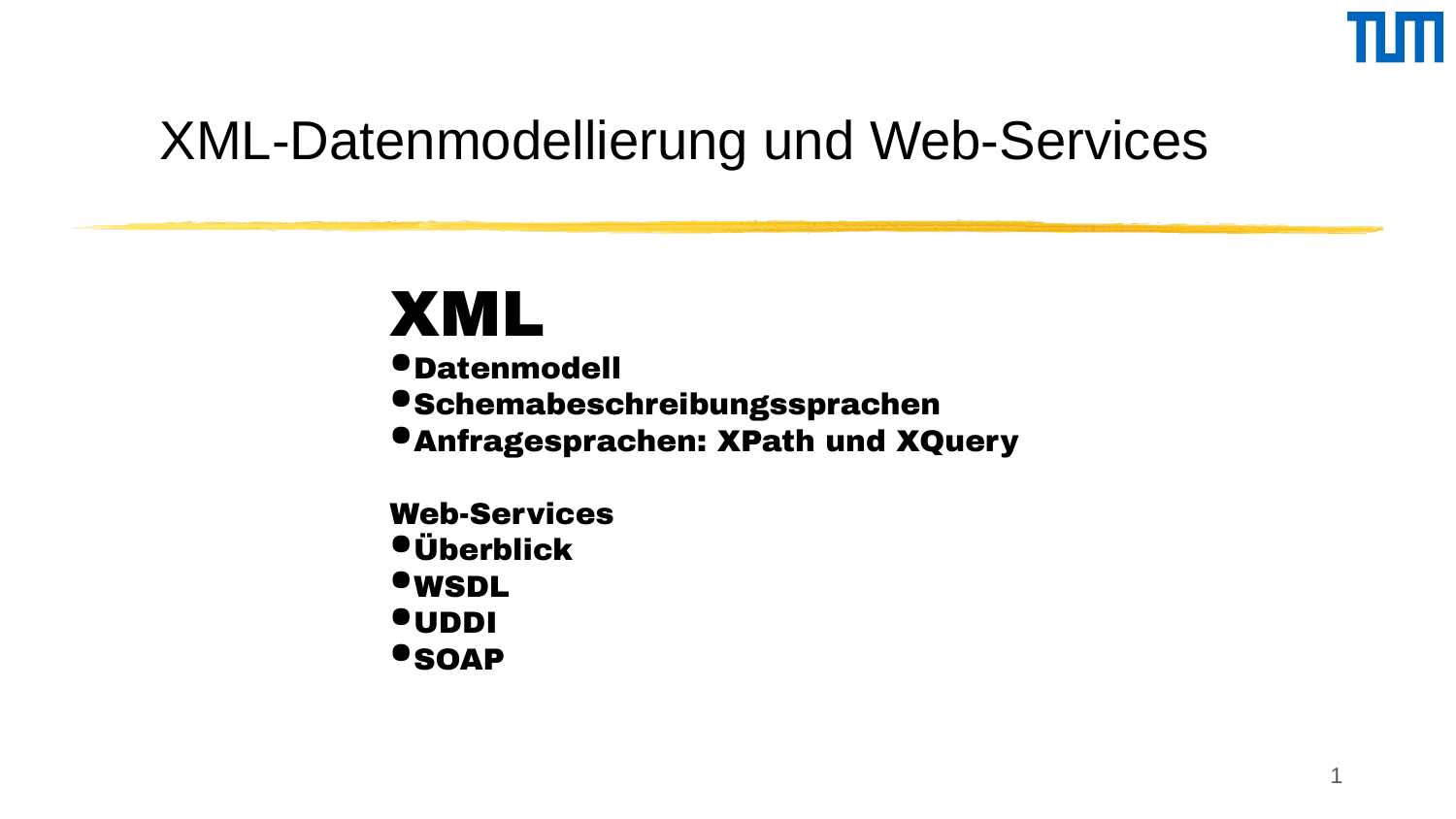

# XML-Datenmodellierung und Web-Services
XML
Datenmodell
Schemabeschreibungssprachen
Anfragesprachen: XPath und XQuery

Web-Services
Überblick
WSDL
UDDI
SOAP

1